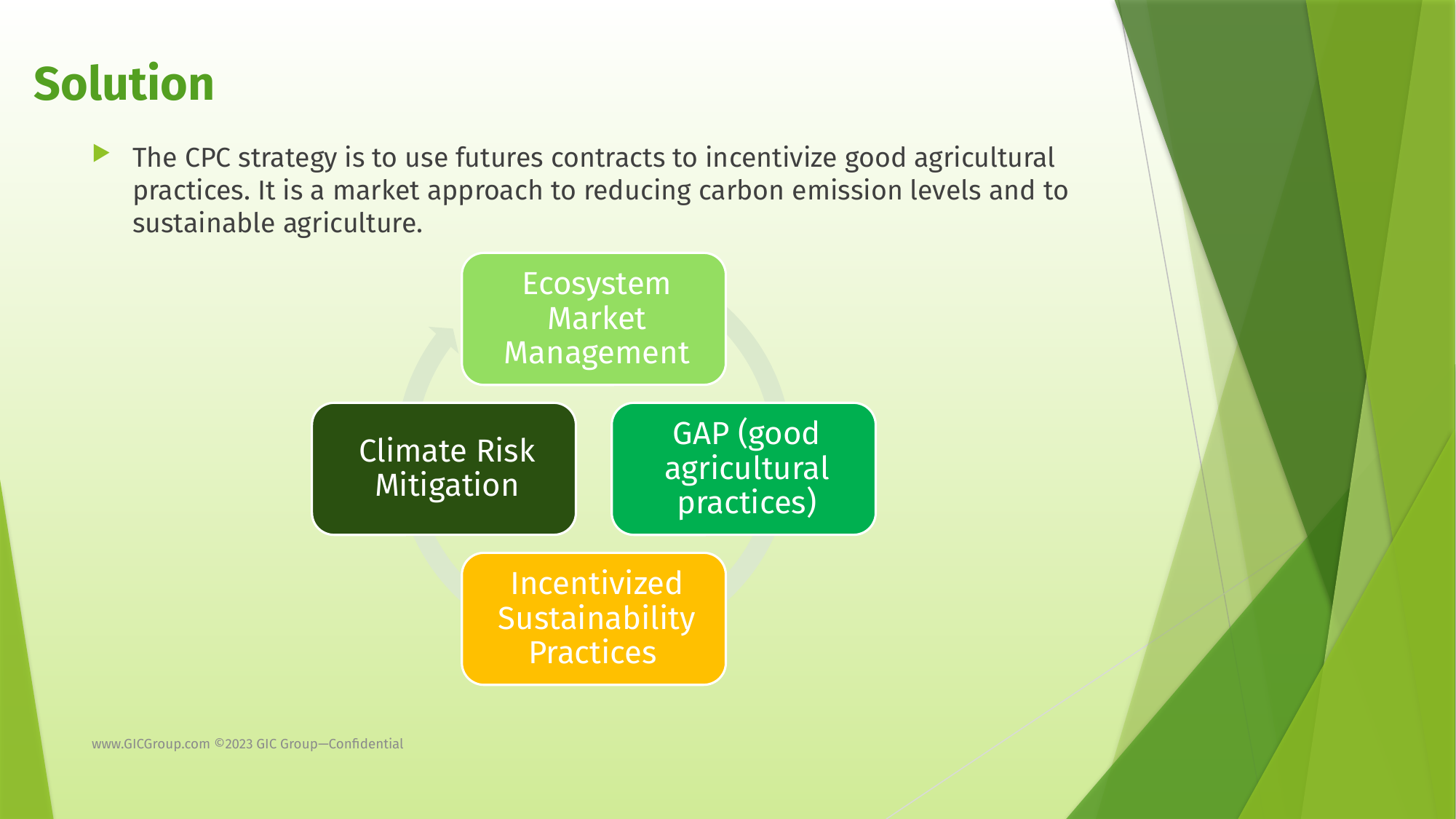

# Solution
The CPC strategy is to use futures contracts to incentivize good agricultural practices. It is a market approach to reducing carbon emission levels and to sustainable agriculture.
Ecosystem Market Management
GAP (good agricultural practices)
Incentivized Sustainability Practices
Climate Risk Mitigation

www.GICGroup.com ©2023 GIC Group—Confidential